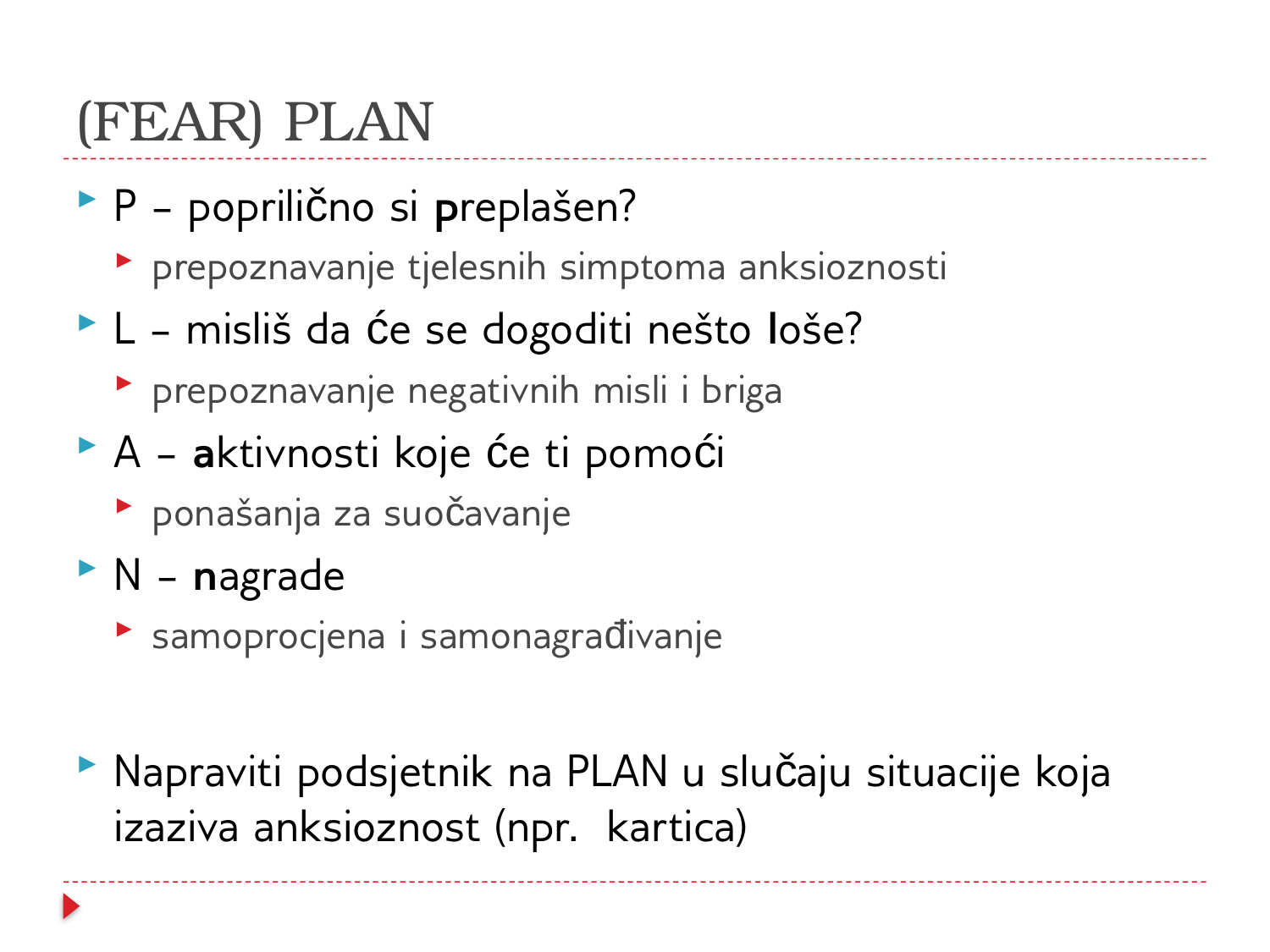

# (FEAR) PLAN
P – poprilično si preplašen?
prepoznavanje tjelesnih simptoma anksioznosti
L – misliš da će se dogoditi nešto loše?
prepoznavanje negativnih misli i briga
A – aktivnosti koje će ti pomoći
ponašanja za suočavanje
N – nagrade
samoprocjena i samonagrađivanje

Napraviti podsjetnik na PLAN u slučaju situacije koja izaziva anksioznost (npr.  kartica)